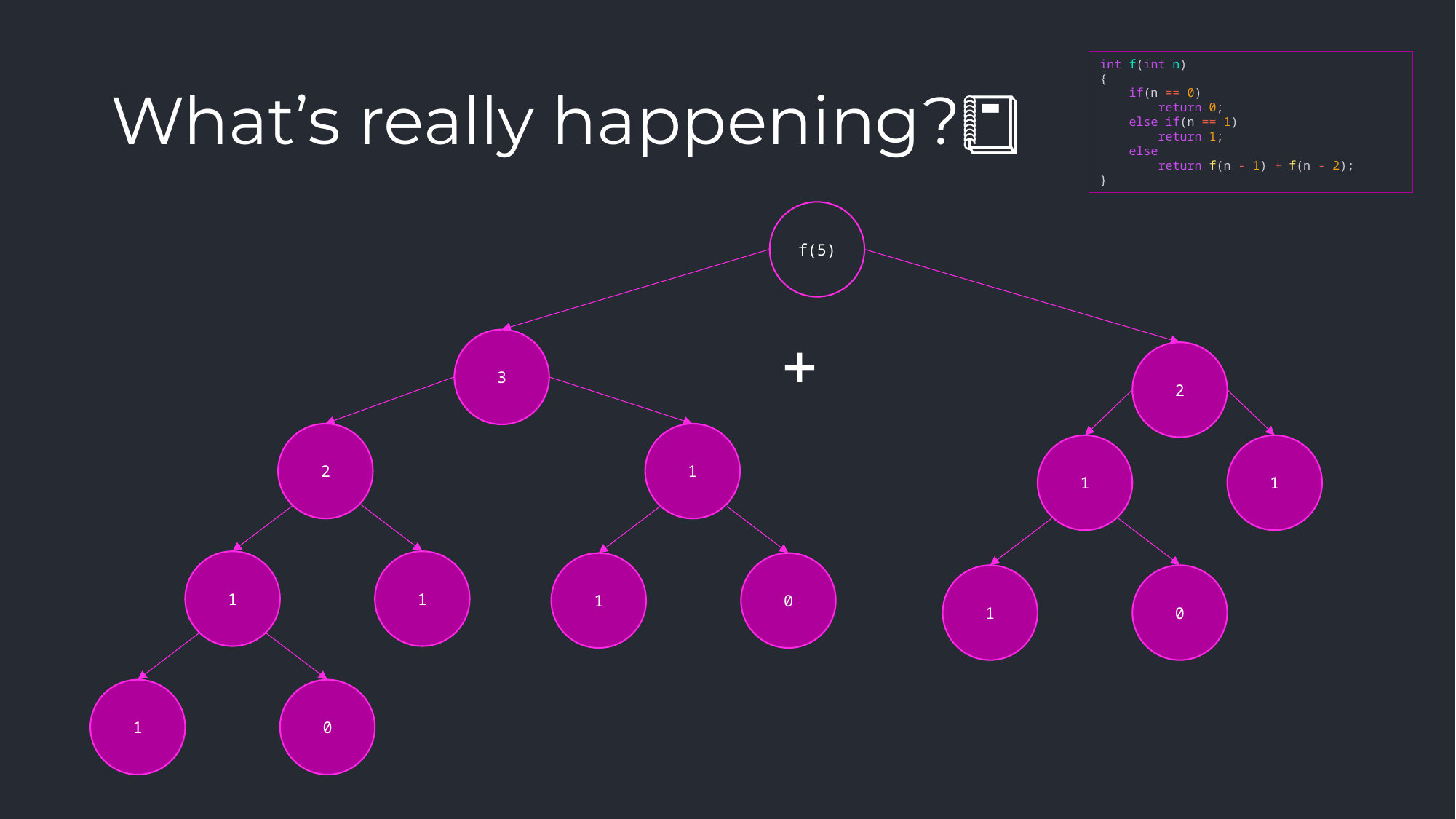

# What’s really happening?📒
int f(int n)
{
    if(n == 0)
        return 0;
    else if(n == 1)
        return 1;
    else
        return f(n - 1) + f(n - 2);
}
f(5)
3
➕
2
2
1
1
1
1
1
1
0
1
0
1
0